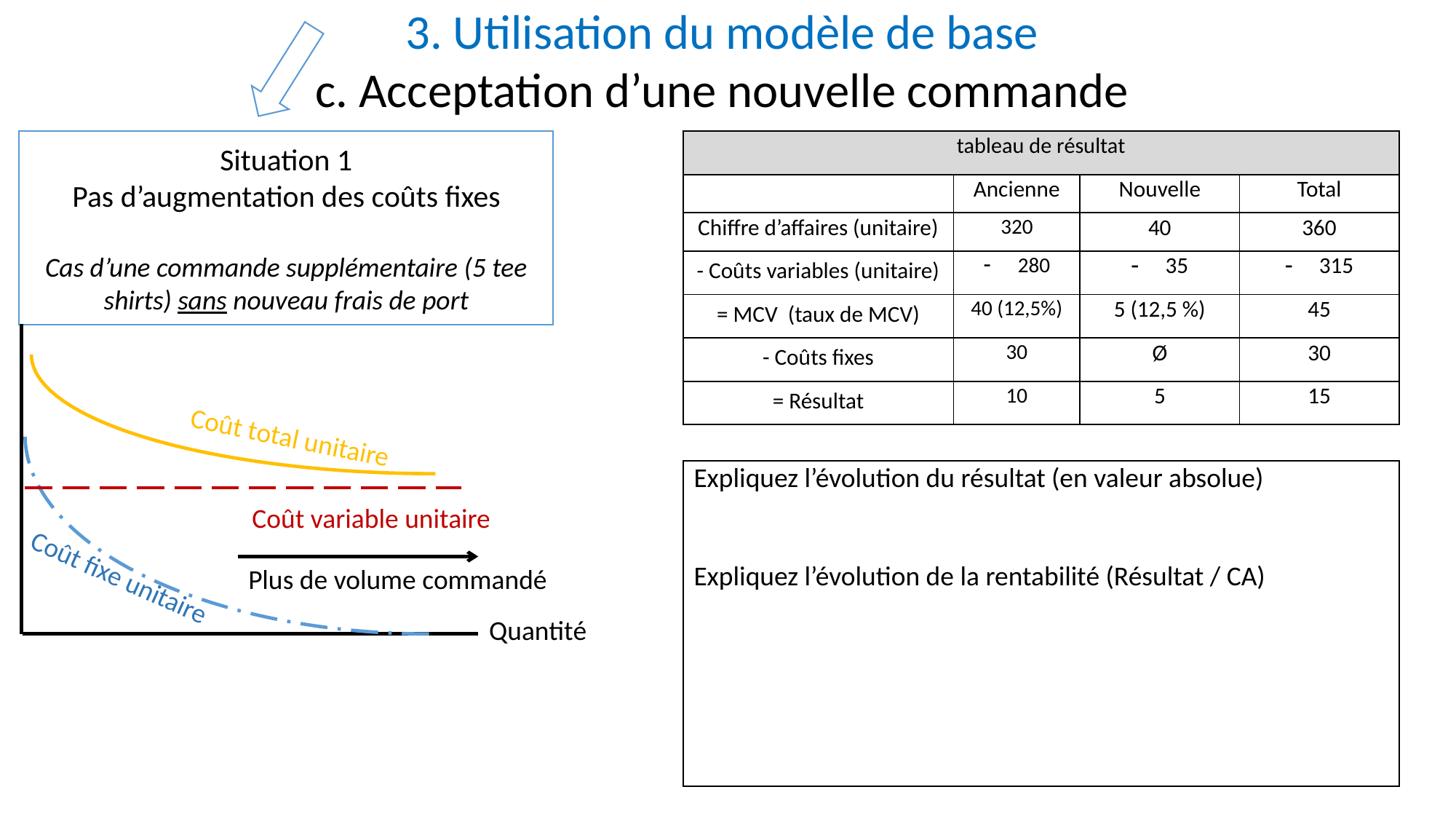

3. Utilisation du modèle de base
c. Acceptation d’une nouvelle commande

Situation 1
Pas d’augmentation des coûts fixes

Cas d’une commande supplémentaire (5 tee shirts) sans nouveau frais de port
| tableau de résultat |  |  |  |
| --- | --- | --- | --- |
|  | Ancienne | Nouvelle | Total |
| Chiffre d’affaires (unitaire) | 320 | 40 | 360 |
| - Coûts variables (unitaire) | 280 | 35 | 315 |
| = MCV (taux de MCV) | 40 (12,5%) | 5 (12,5 %) | 45 |
| - Coûts fixes | 30 | Ø | 30 |
| = Résultat | 10 | 5 | 15 |

€
Coût total unitaire
Expliquez l’évolution du résultat (en valeur absolue)

Expliquez l’évolution de la rentabilité (Résultat / CA)

Coût variable unitaire
Plus de volume commandé
Coût fixe unitaire
Quantité